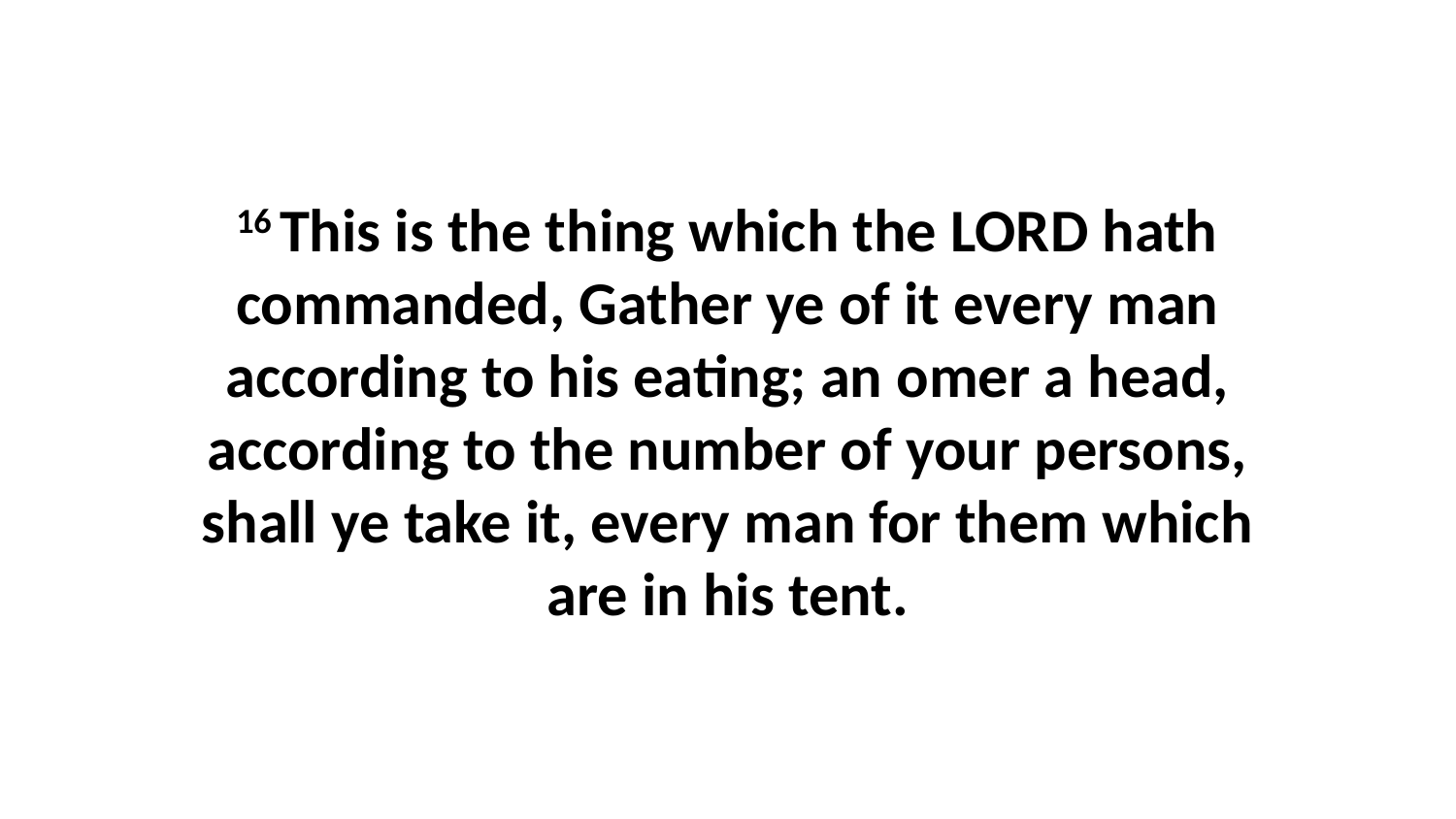

16 This is the thing which the LORD hath commanded, Gather ye of it every man according to his eating; an omer a head, according to the number of your persons, shall ye take it, every man for them which are in his tent.